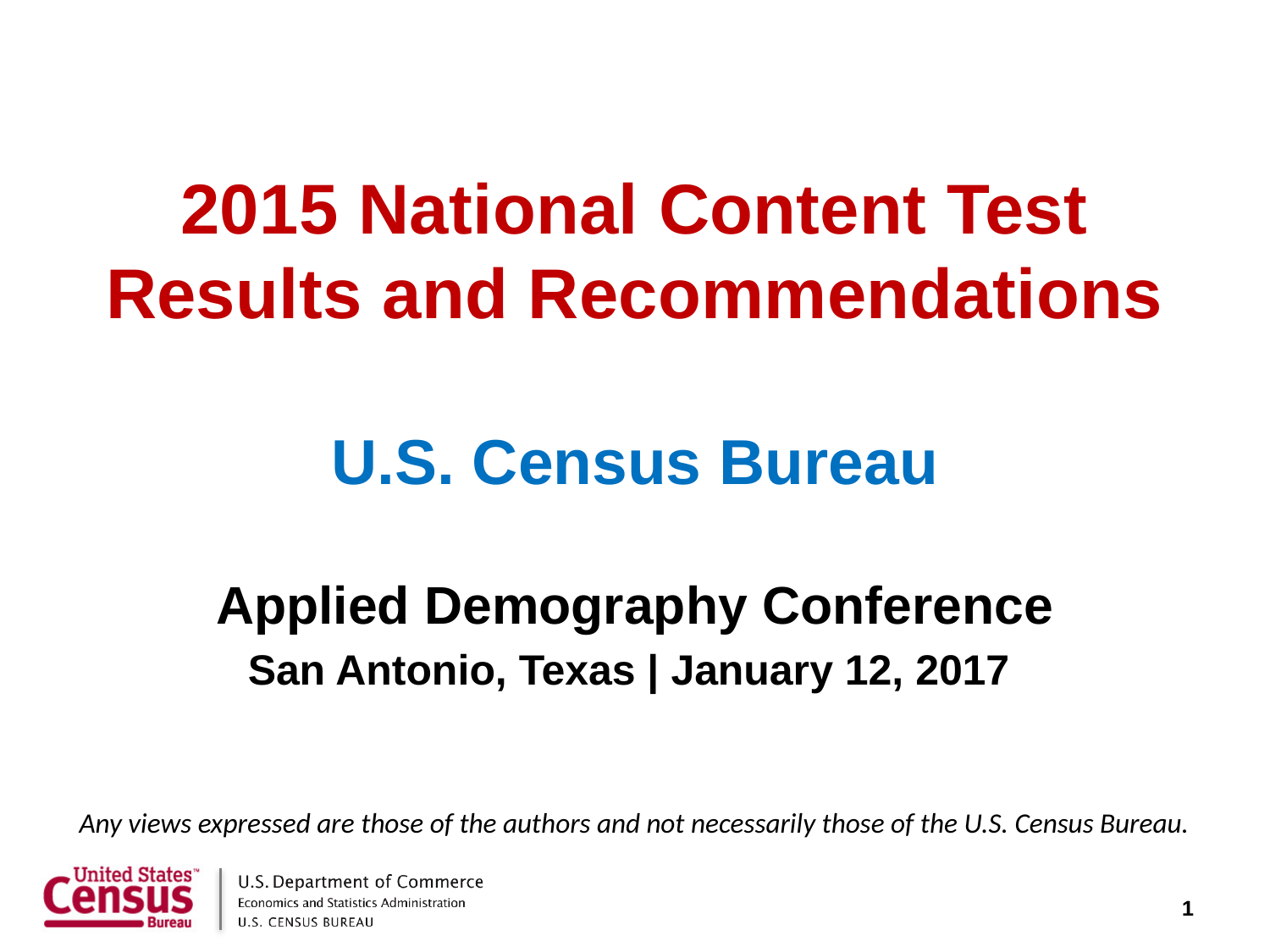

2015 National Content Test
Results and Recommendations

U.S. Census Bureau
Applied Demography Conference
San Antonio, Texas | January 12, 2017
Any views expressed are those of the authors and not necessarily those of the U.S. Census Bureau.
1
1